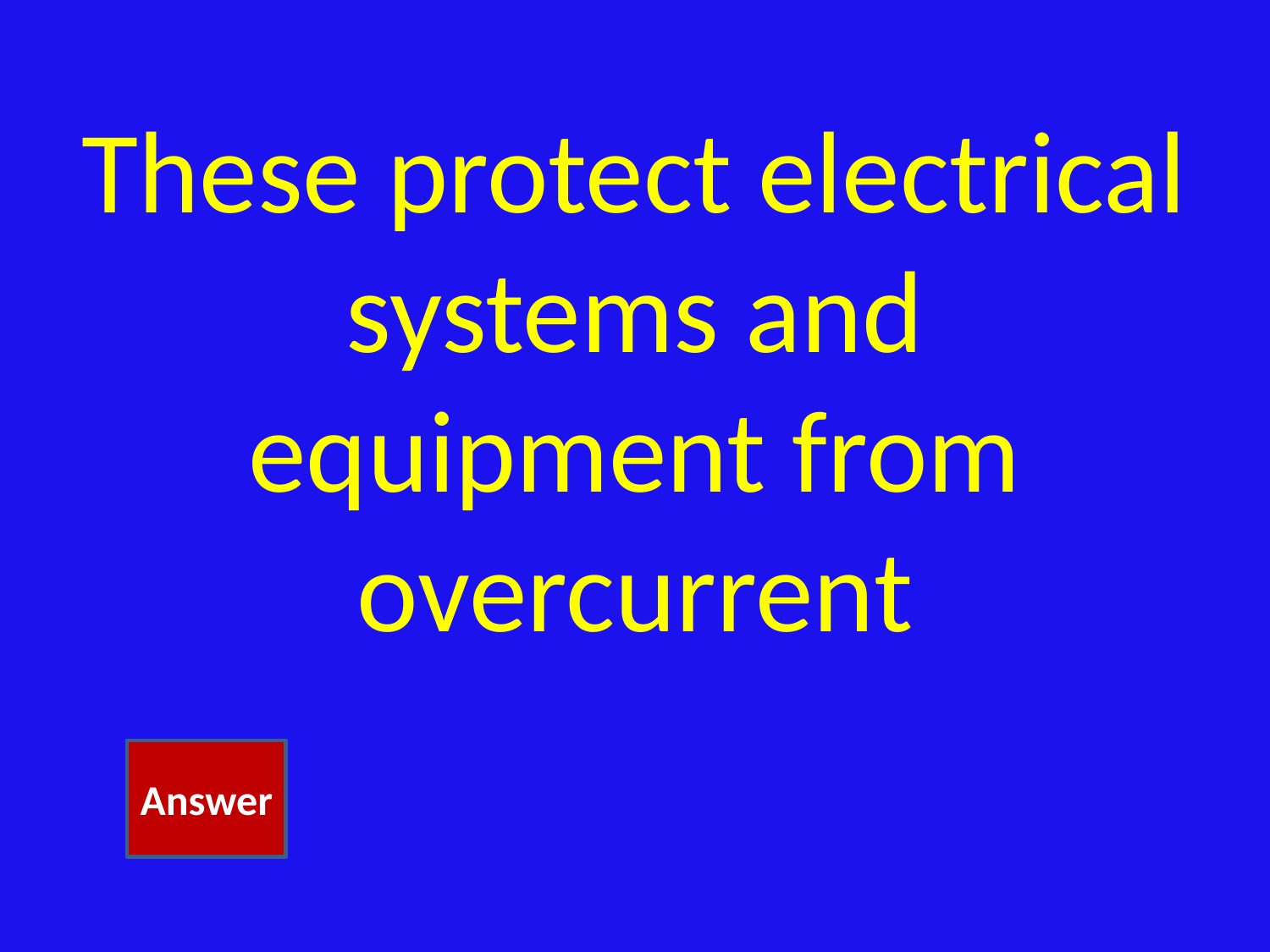

# These protect electrical systems and equipment from overcurrent